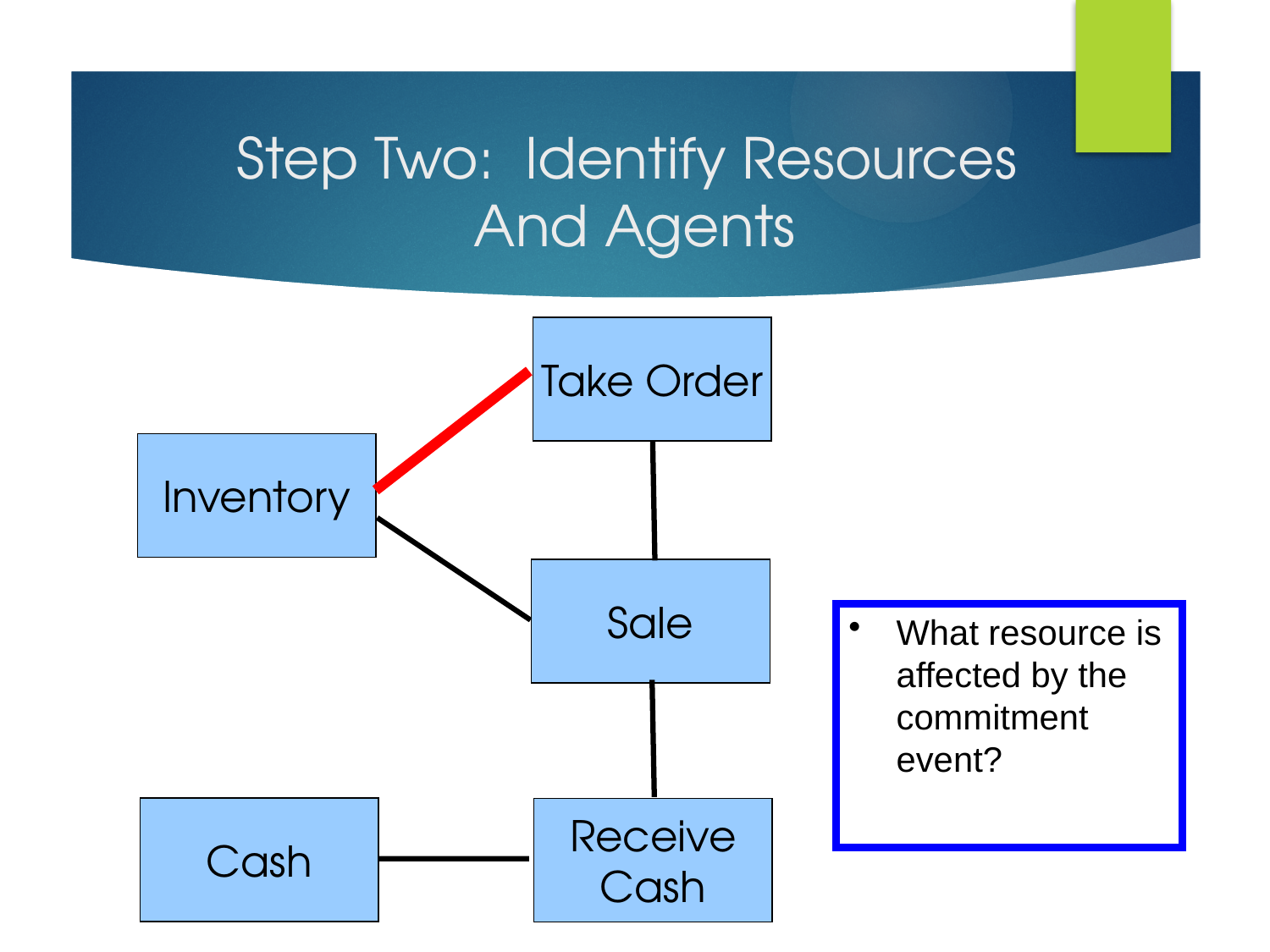

Step Two:  Identify Resources
And Agents
#
Take Order

Inventory

Sale

Cash
Receive
Cash

What resource is affected by the commitment event?